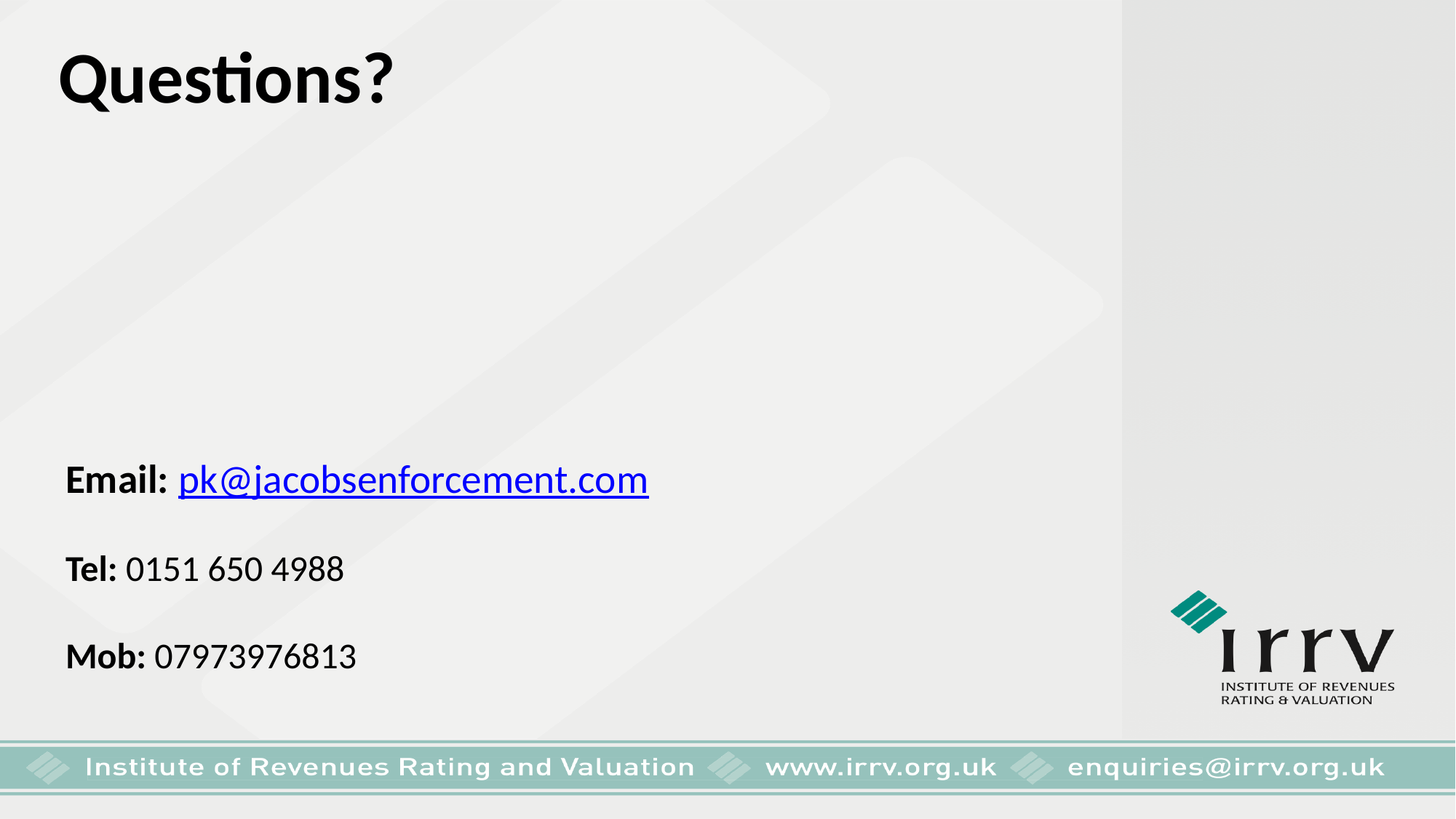

Questions?

Email: pk@jacobsenforcement.com

Tel: 0151 650 4988

Mob: 07973976813